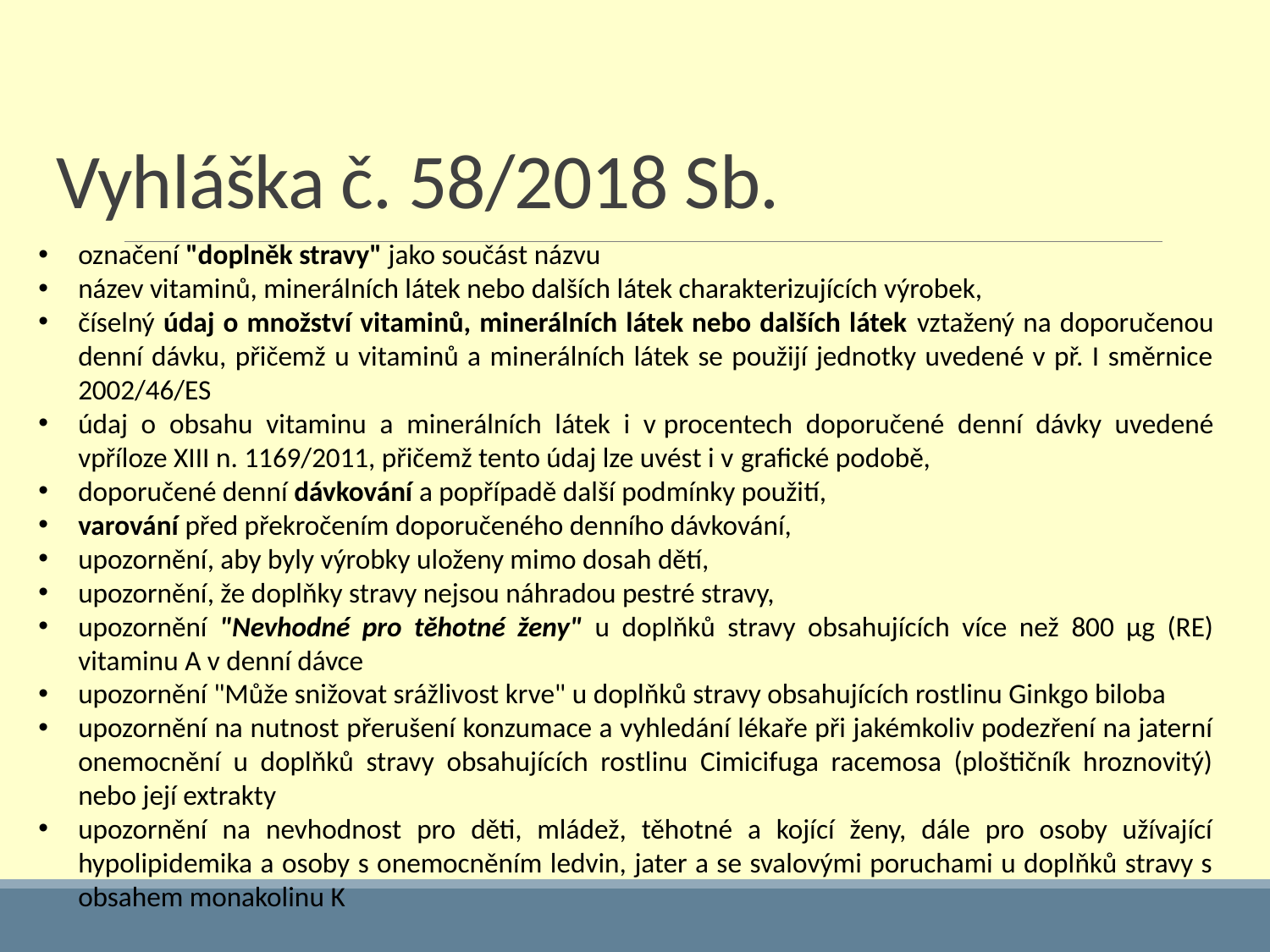

Vyhláška č. 58/2018 Sb.
označení "doplněk stravy" jako součást názvu
název vitaminů, minerálních látek nebo dalších látek charakterizujících výrobek,
číselný údaj o množství vitaminů, minerálních látek nebo dalších látek vztažený na doporučenou denní dávku, přičemž u vitaminů a minerálních látek se použijí jednotky uvedené v př. I směrnice 2002/46/ES
údaj o obsahu vitaminu a minerálních látek i v procentech doporučené denní dávky uvedené vpříloze XIII n. 1169/2011, přičemž tento údaj lze uvést i v grafické podobě,
doporučené denní dávkování a popřípadě další podmínky použití,
varování před překročením doporučeného denního dávkování,
upozornění, aby byly výrobky uloženy mimo dosah dětí,
upozornění, že doplňky stravy nejsou náhradou pestré stravy,
upozornění "Nevhodné pro těhotné ženy" u doplňků stravy obsahujících více než 800 µg (RE) vitaminu A v denní dávce
upozornění "Může snižovat srážlivost krve" u doplňků stravy obsahujících rostlinu Ginkgo biloba
upozornění na nutnost přerušení konzumace a vyhledání lékaře při jakémkoliv podezření na jaterní onemocnění u doplňků stravy obsahujících rostlinu Cimicifuga racemosa (ploštičník hroznovitý) nebo její extrakty
upozornění na nevhodnost pro děti, mládež, těhotné a kojící ženy, dále pro osoby užívající hypolipidemika a osoby s onemocněním ledvin, jater a se svalovými poruchami u doplňků stravy s obsahem monakolinu K